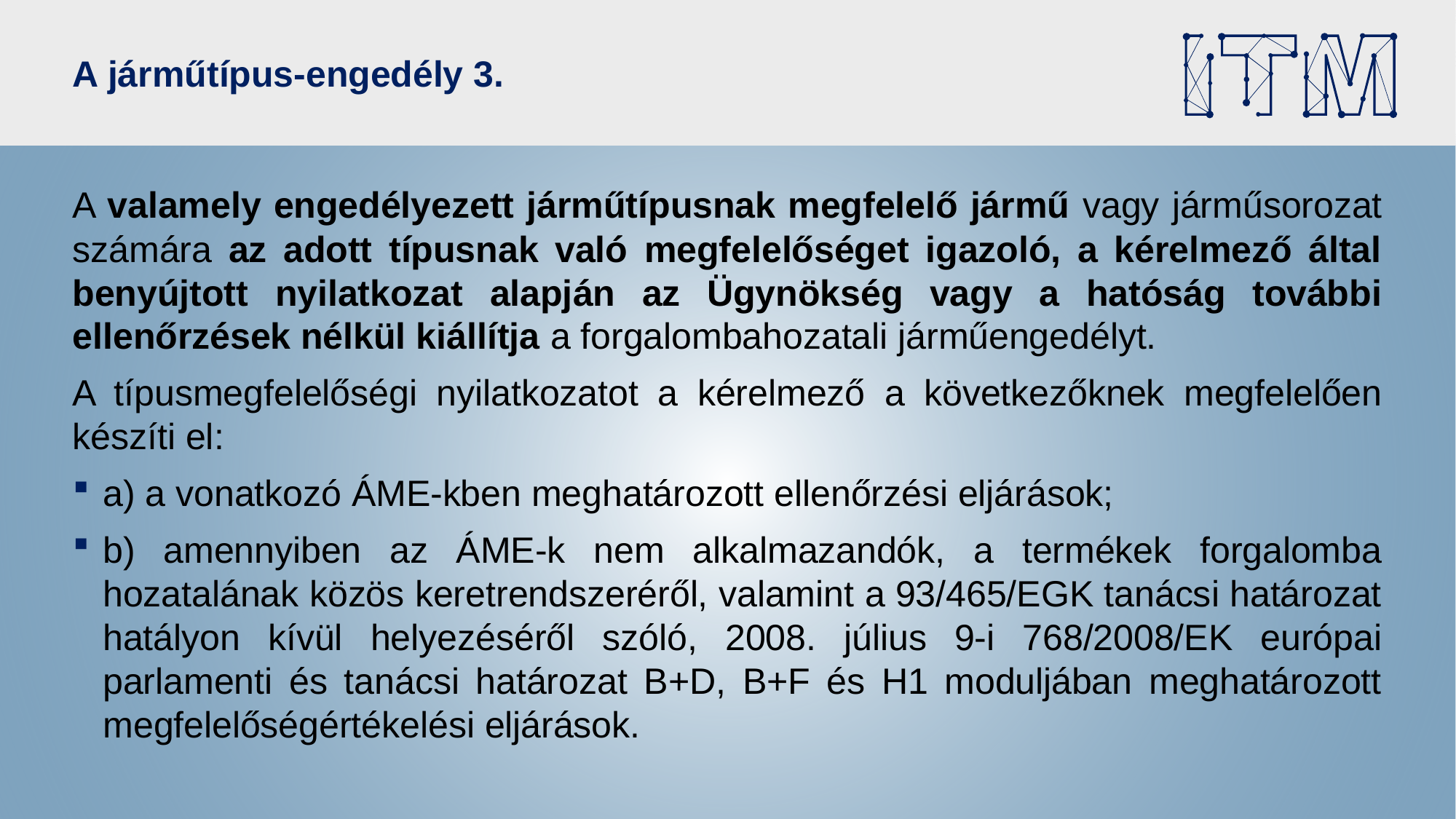

# A járműtípus-engedély 3.

A valamely engedélyezett járműtípusnak megfelelő jármű vagy járműsorozat számára az adott típusnak való megfelelőséget igazoló, a kérelmező által benyújtott nyilatkozat alapján az Ügynökség vagy a hatóság további ellenőrzések nélkül kiállítja a forgalombahozatali járműengedélyt.
A típusmegfelelőségi nyilatkozatot a kérelmező a következőknek megfelelően készíti el:
a) a vonatkozó ÁME-kben meghatározott ellenőrzési eljárások;
b) amennyiben az ÁME-k nem alkalmazandók, a termékek forgalomba hozatalának közös keretrendszeréről, valamint a 93/465/EGK tanácsi határozat hatályon kívül helyezéséről szóló, 2008. július 9-i 768/2008/EK európai parlamenti és tanácsi határozat B+D, B+F és H1 moduljában meghatározott megfelelőségértékelési eljárások.